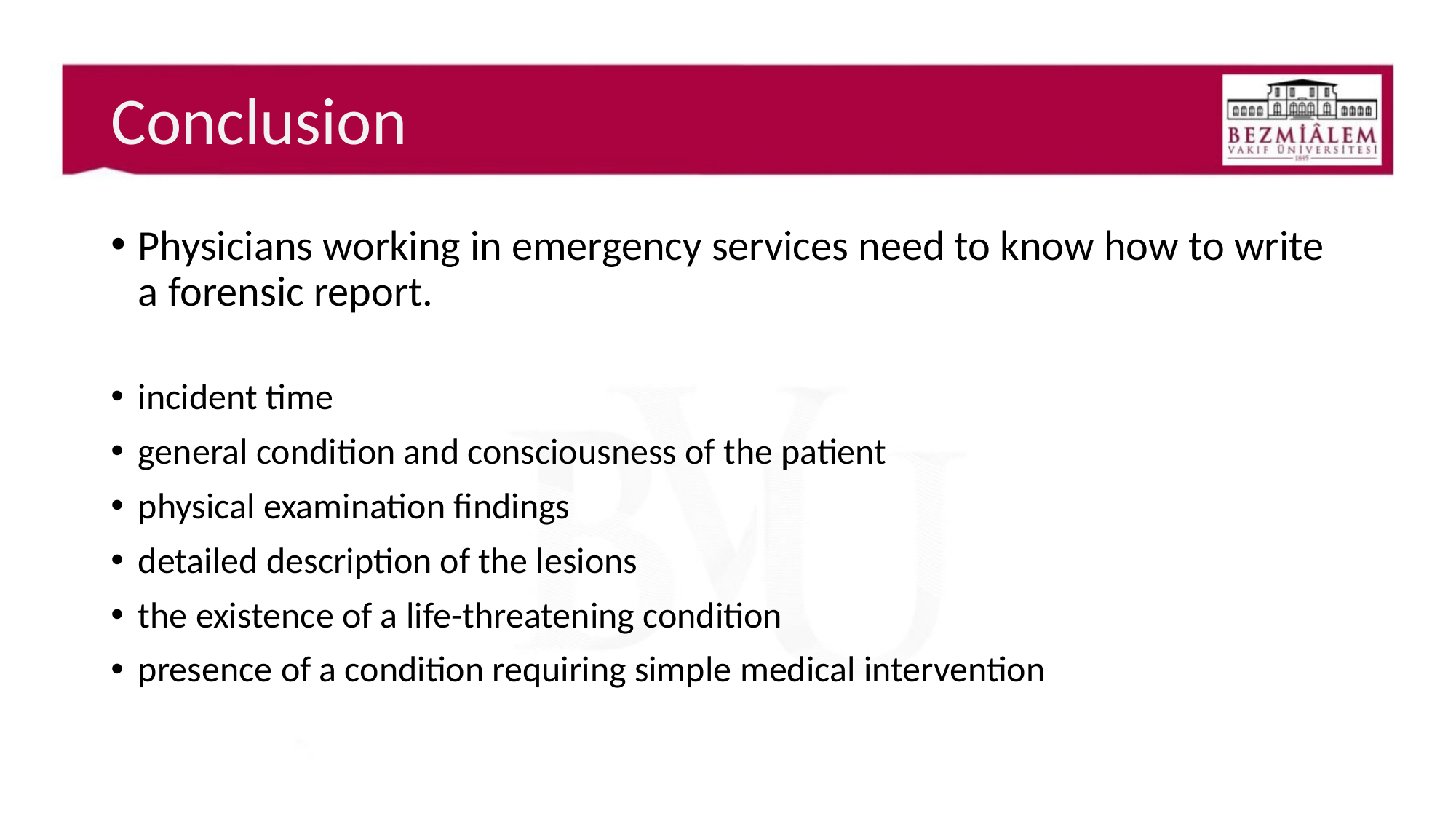

# Conclusion
Physicians working in emergency services need to know how to write a forensic report.

incident time
general condition and consciousness of the patient
physical examination findings
detailed description of the lesions
the existence of a life-threatening condition
presence of a condition requiring simple medical intervention